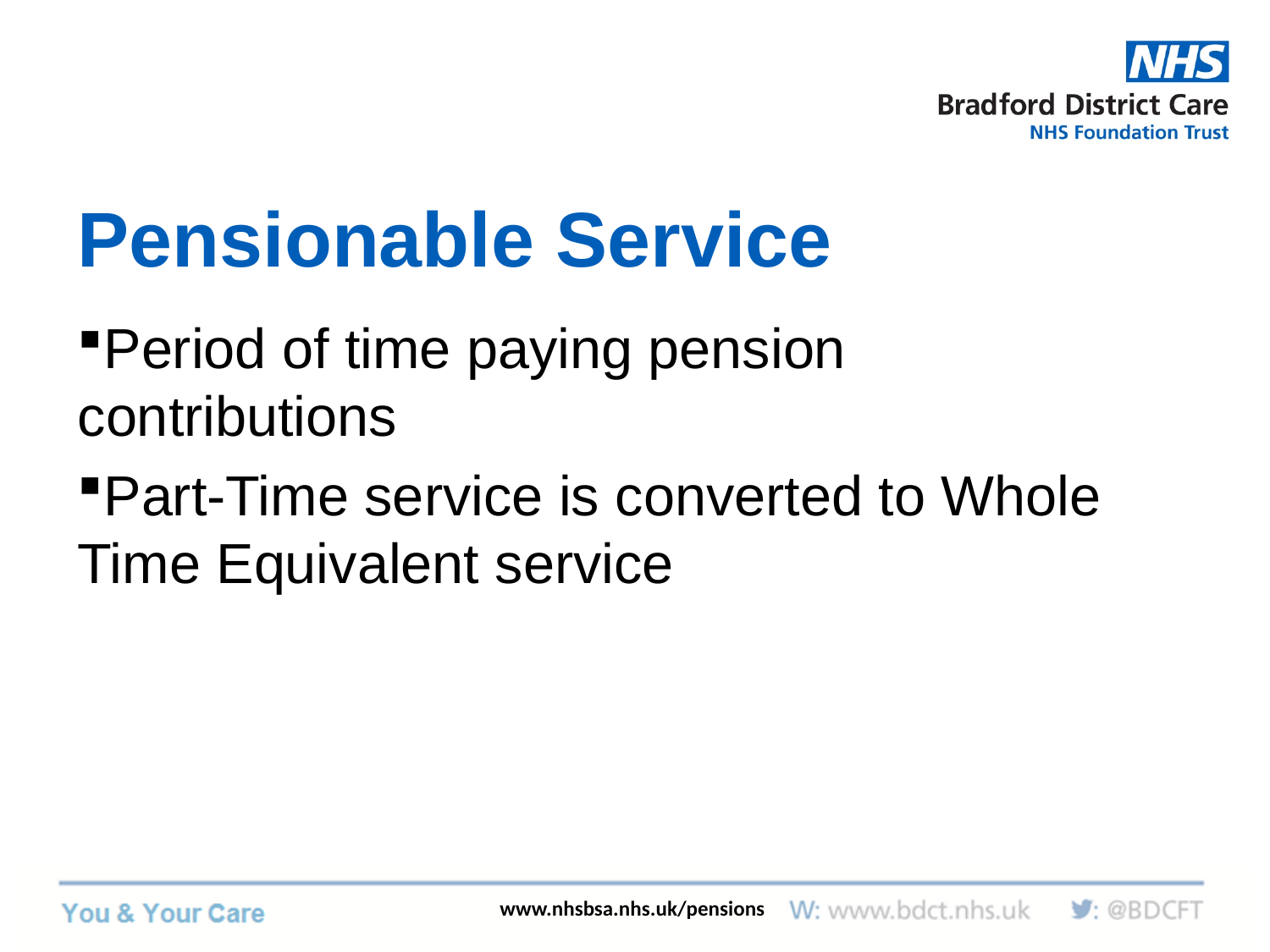

# Pensionable Service
Period of time paying pension contributions
Part-Time service is converted to Whole Time Equivalent service

www.nhsbsa.nhs.uk/pensions